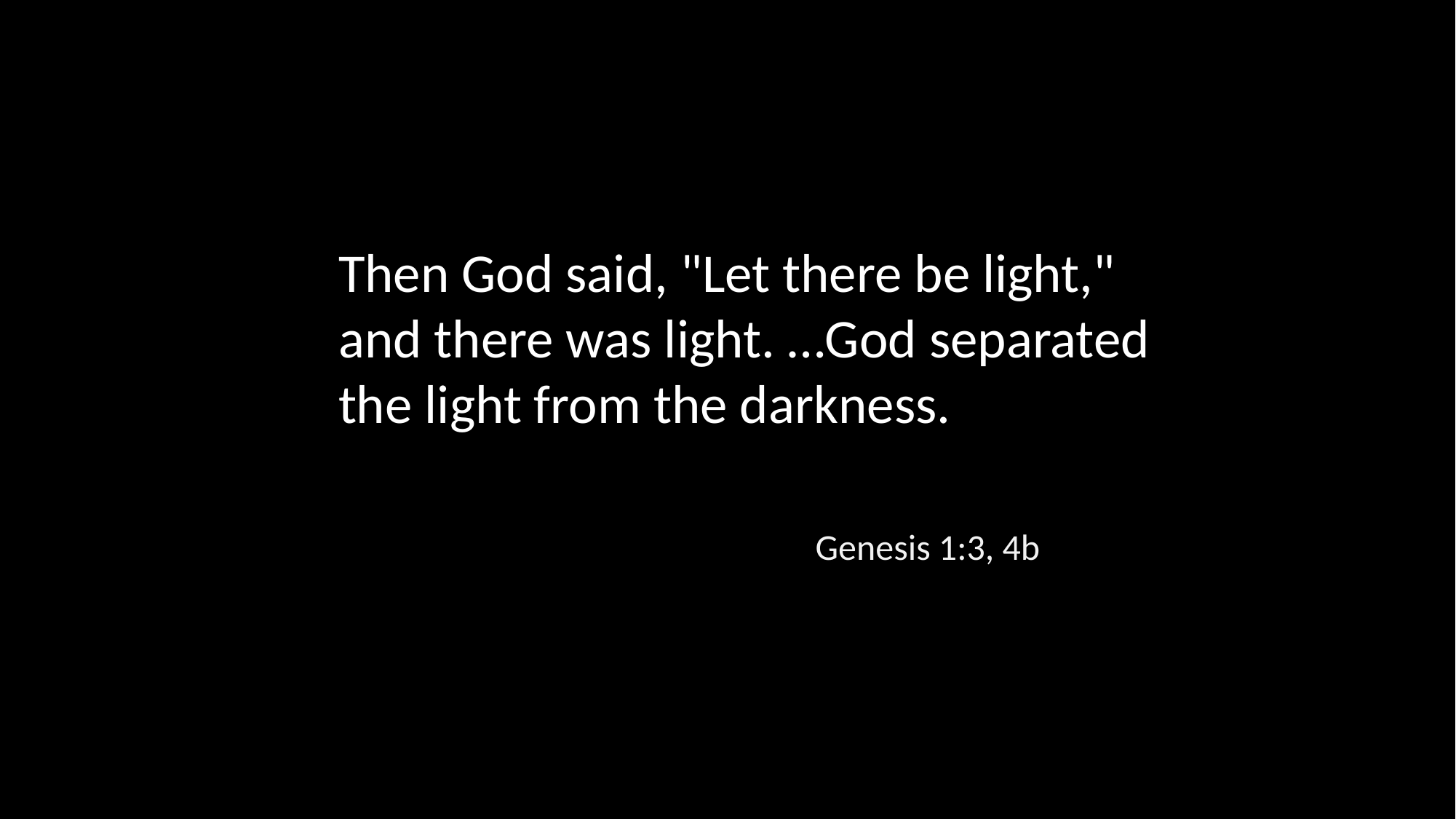

Then God said, "Let there be light," and there was light. …God separated the light from the darkness.

Genesis 1:3, 4b